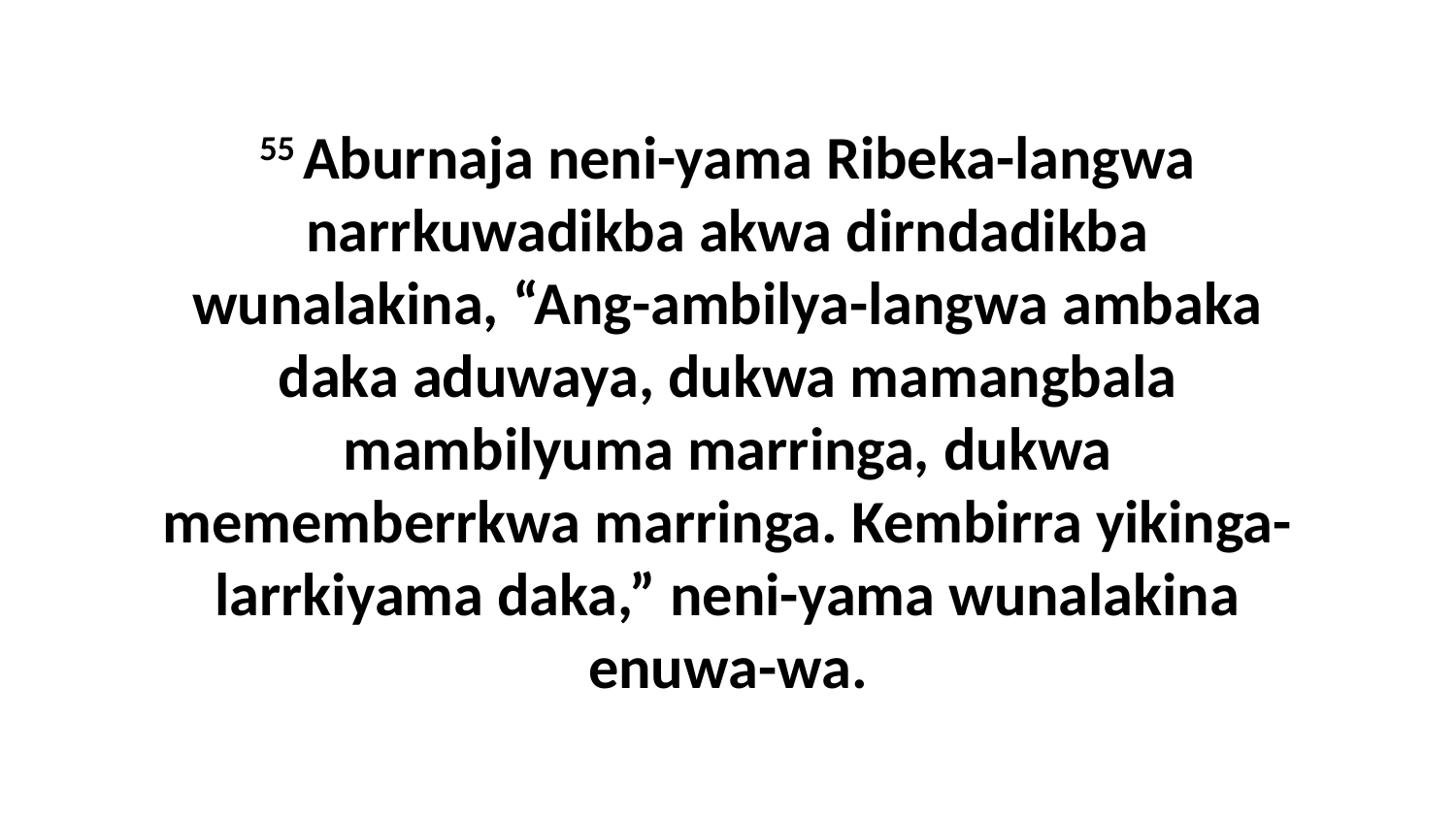

55 Aburnaja neni-yama Ribeka-langwa narrkuwadikba akwa dirndadikba wunalakina, “Ang-ambilya-langwa ambaka daka aduwaya, dukwa mamangbala mambilyuma marringa, dukwa mememberrkwa marringa. Kembirra yikinga-larrkiyama daka,” neni-yama wunalakina enuwa-wa.